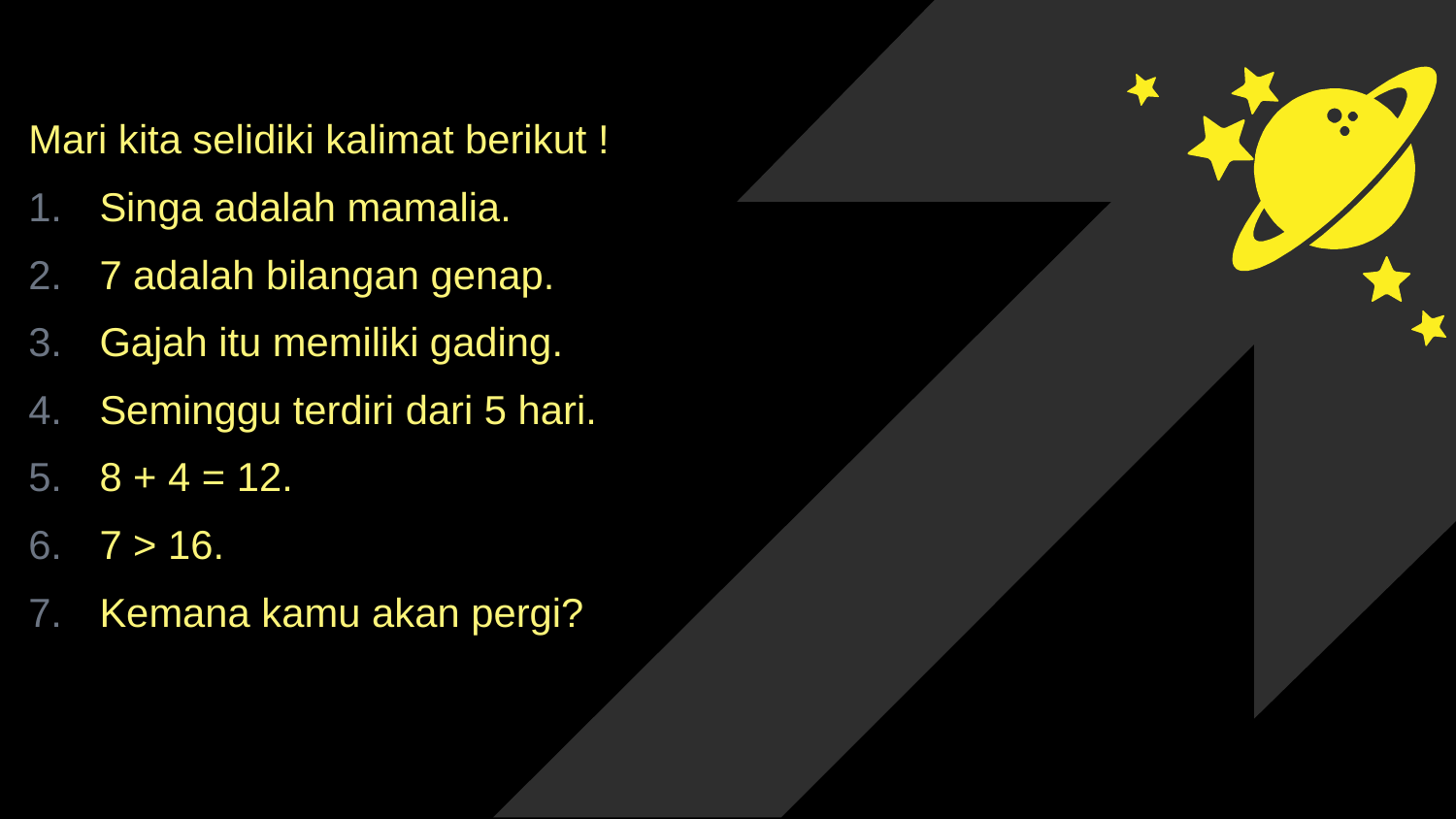

Mari kita selidiki kalimat berikut !
Singa adalah mamalia.
7 adalah bilangan genap.
Gajah itu memiliki gading.
Seminggu terdiri dari 5 hari.
8 + 4 = 12.
7 > 16.
Kemana kamu akan pergi?